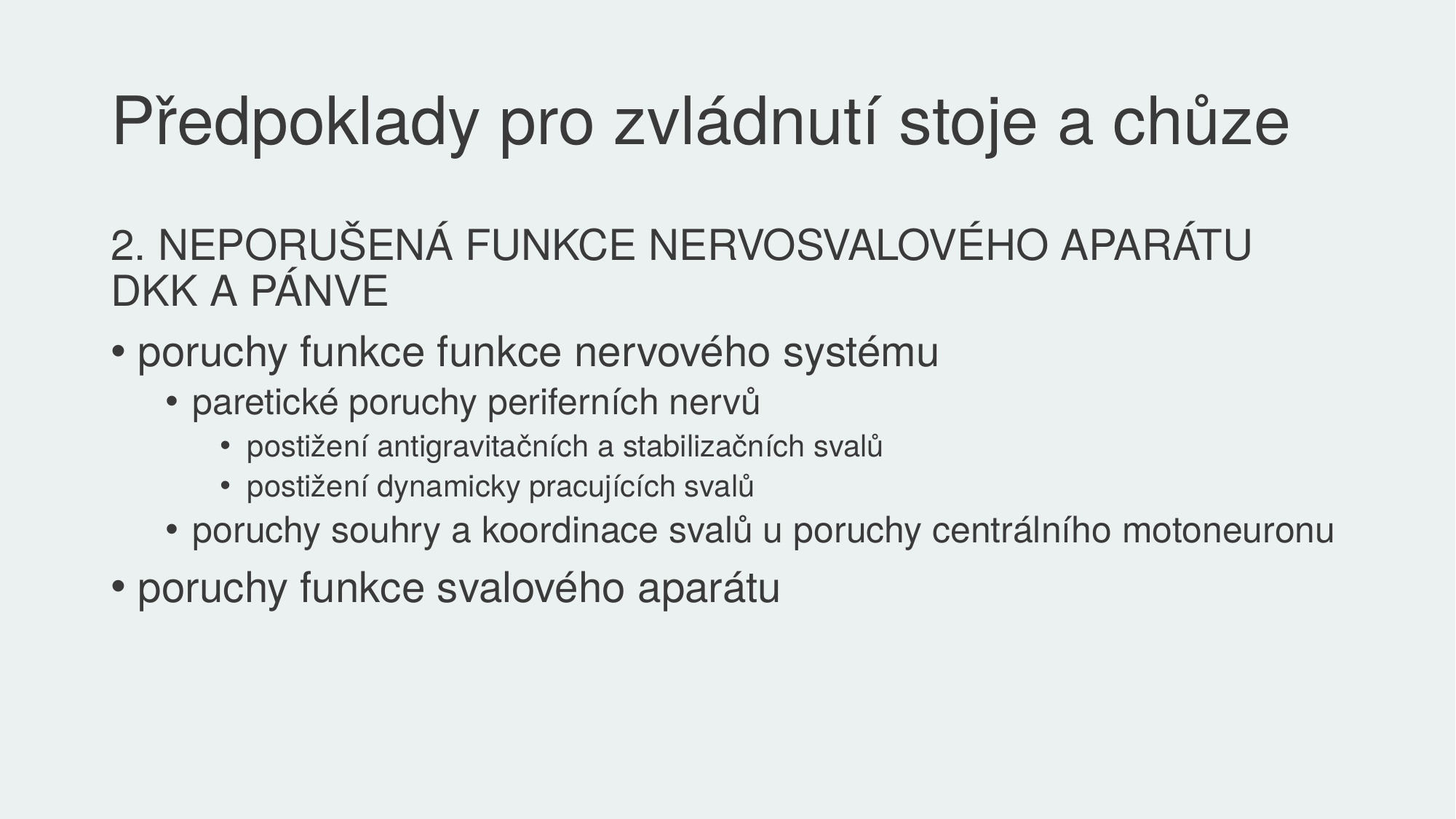

# Předpoklady pro zvládnutí stoje a chůze
2. NEPORUŠENÁ FUNKCE NERVOSVALOVÉHO APARÁTU DKK A PÁNVE
poruchy funkce funkce nervového systému
paretické poruchy periferních nervů
postižení antigravitačních a stabilizačních svalů
postižení dynamicky pracujících svalů
poruchy souhry a koordinace svalů u poruchy centrálního motoneuronu
poruchy funkce svalového aparátu